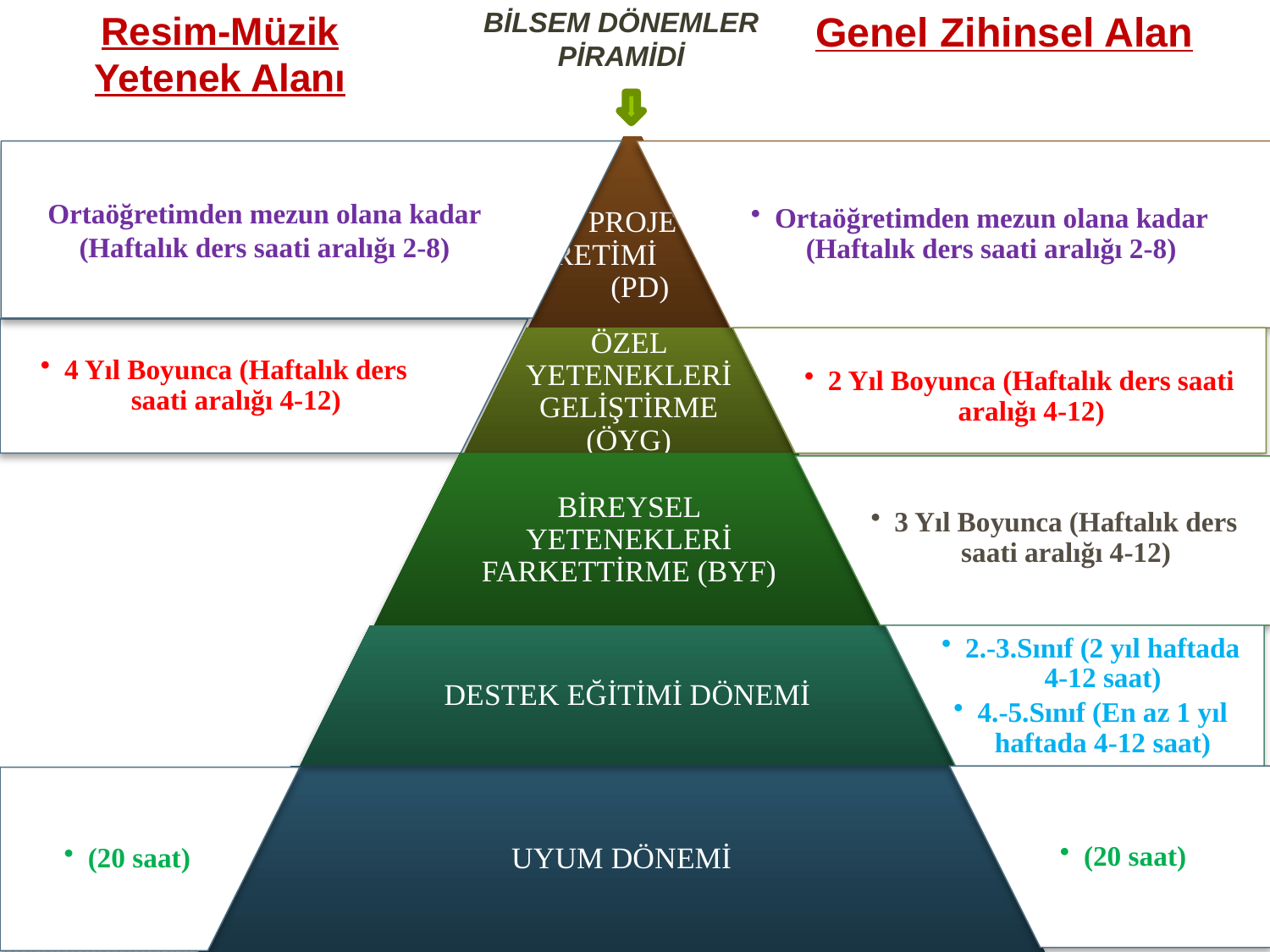

Resim-Müzik Yetenek Alanı
# BİLSEM DÖNEMLER PİRAMİDİ
Genel Zihinsel Alan

PROJE ÜRETİMİ             (PD)

Ortaöğretimden mezun olana kadar (Haftalık ders saati aralığı 2-8)

Ortaöğretimden mezun olana kadar (Haftalık ders saati aralığı 2-8)

4 Yıl Boyunca (Haftalık ders saati aralığı 4-12)

ÖZEL YETENEKLERİ GELİŞTİRME (ÖYG)

2 Yıl Boyunca (Haftalık ders saati aralığı 4-12)
3 Yıl Boyunca (Haftalık ders saati aralığı 4-12)

BİREYSEL YETENEKLERİ FARKETTİRME (BYF)

2.-3.Sınıf (2 yıl haftada 4-12 saat)
4.-5.Sınıf (En az 1 yıl haftada 4-12 saat)

DESTEK EĞİTİMİ DÖNEMİ

UYUM DÖNEMİ

(20 saat)

(20 saat)